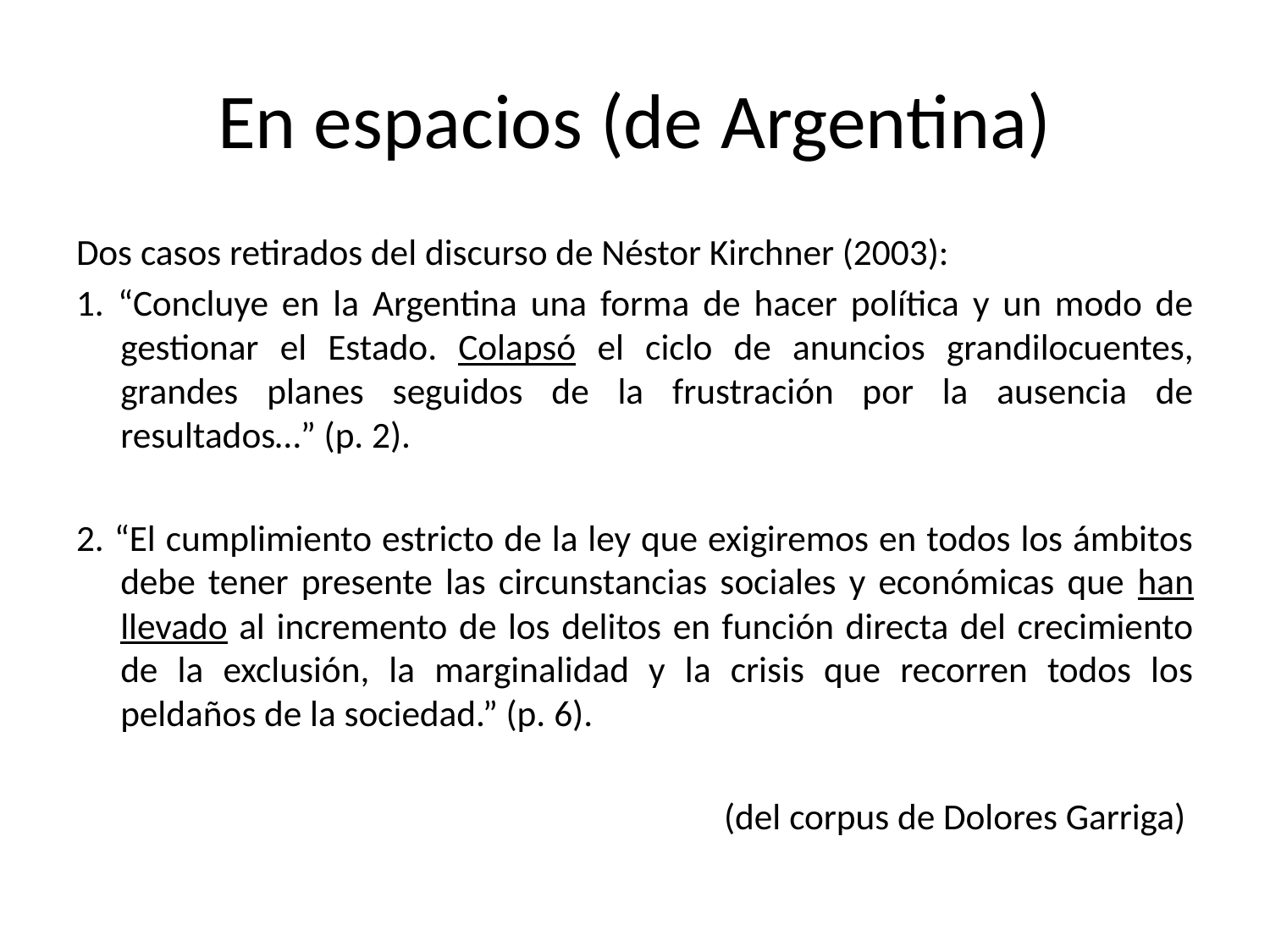

# En espacios (de Argentina)
Dos casos retirados del discurso de Néstor Kirchner (2003):
1. “Concluye en la Argentina una forma de hacer política y un modo de gestionar el Estado. Colapsó el ciclo de anuncios grandilocuentes, grandes planes seguidos de la frustración por la ausencia de resultados…” (p. 2).

2. “El cumplimiento estricto de la ley que exigiremos en todos los ámbitos debe tener presente las circunstancias sociales y económicas que han llevado al incremento de los delitos en función directa del crecimiento de la exclusión, la marginalidad y la crisis que recorren todos los peldaños de la sociedad.” (p. 6).

(del corpus de Dolores Garriga)